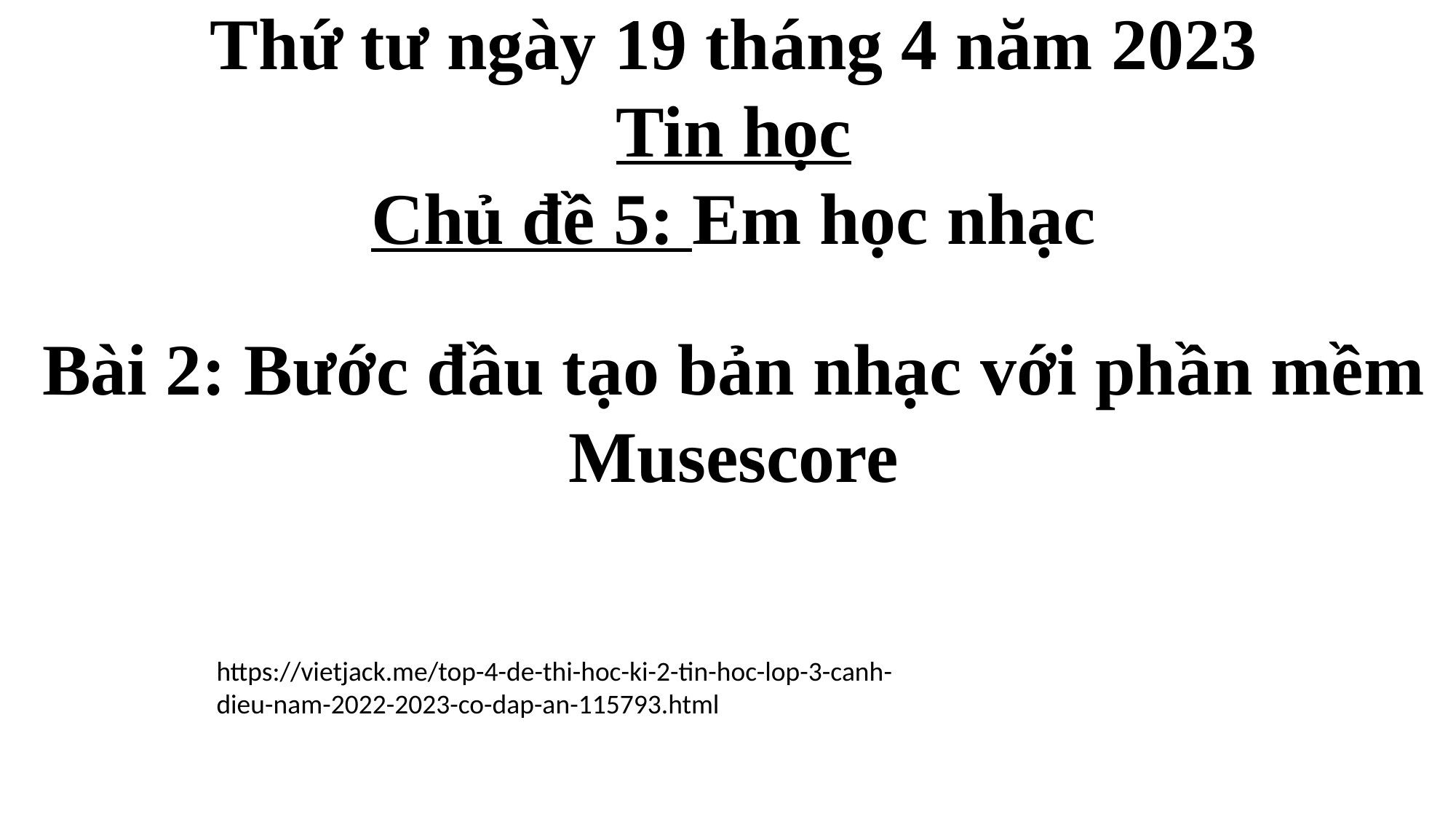

Thứ tư ngày 19 tháng 4 năm 2023
Tin học
Chủ đề 5: Em học nhạc
Bài 2: Bước đầu tạo bản nhạc với phần mềm Musescore
https://vietjack.me/top-4-de-thi-hoc-ki-2-tin-hoc-lop-3-canh-dieu-nam-2022-2023-co-dap-an-115793.html